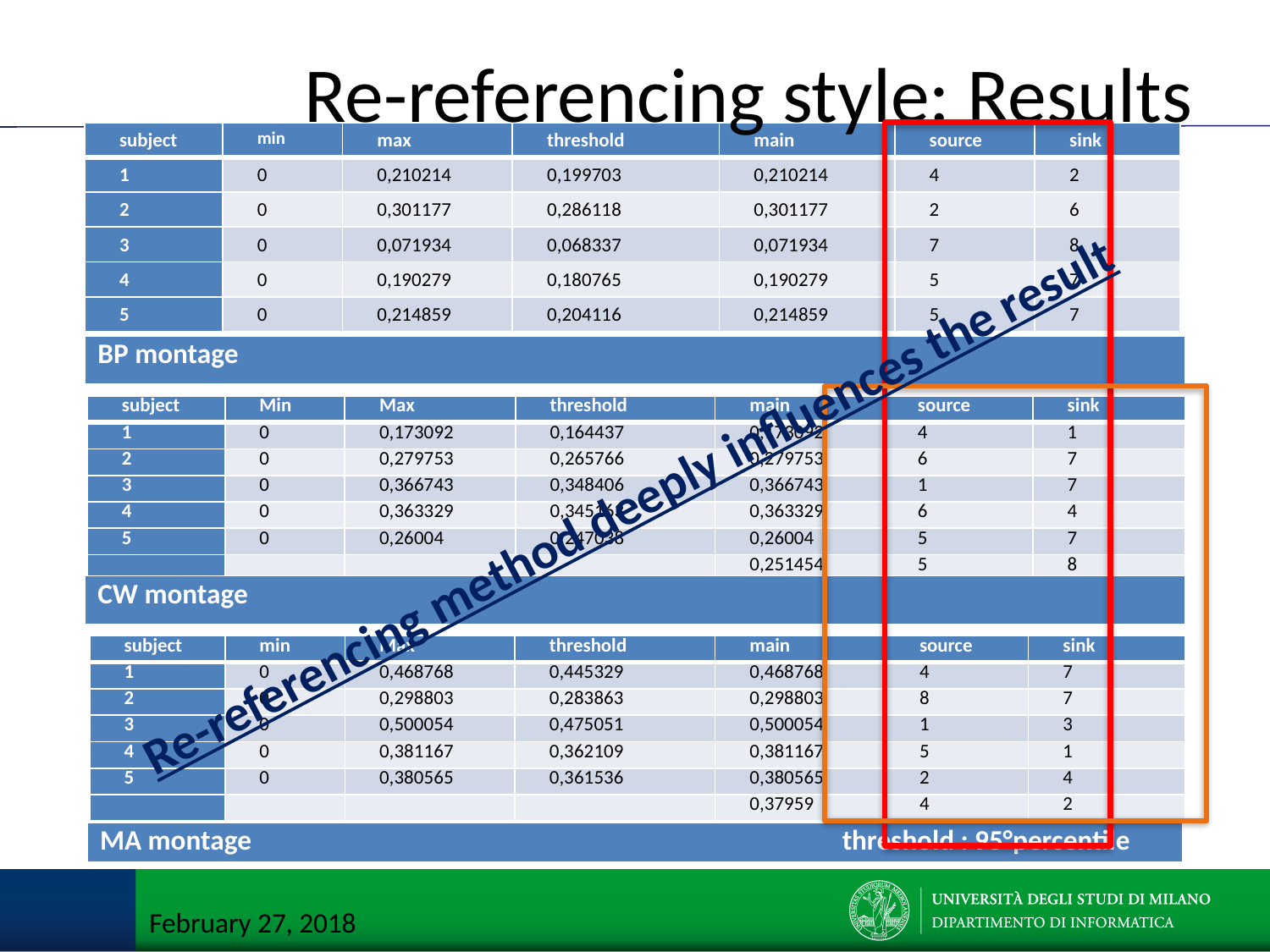

Re-referencing style: Results

| subject | min | max | threshold | main | source | sink |
| --- | --- | --- | --- | --- | --- | --- |
| 1 | 0 | 0,210214 | 0,199703 | 0,210214 | 4 | 2 |
| 2 | 0 | 0,301177 | 0,286118 | 0,301177 | 2 | 6 |
| 3 | 0 | 0,071934 | 0,068337 | 0,071934 | 7 | 8 |
| 4 | 0 | 0,190279 | 0,180765 | 0,190279 | 5 | 7 |
| 5 | 0 | 0,214859 | 0,204116 | 0,214859 | 5 | 7 |
| BP montage |
| --- |

| subject | Min | Max | threshold | main | source | sink |
| --- | --- | --- | --- | --- | --- | --- |
| 1 | 0 | 0,173092 | 0,164437 | 0,173092 | 4 | 1 |
| 2 | 0 | 0,279753 | 0,265766 | 0,279753 | 6 | 7 |
| 3 | 0 | 0,366743 | 0,348406 | 0,366743 | 1 | 7 |
| 4 | 0 | 0,363329 | 0,345163 | 0,363329 | 6 | 4 |
| 5 | 0 | 0,26004 | 0,247038 | 0,26004 | 5 | 7 |
|  |  |  |  | 0,251454 | 5 | 8 |
Re-referencing method deeply influences the result
| CW montage |
| --- |
| subject | min | Max | threshold | main | source | sink |
| --- | --- | --- | --- | --- | --- | --- |
| 1 | 0 | 0,468768 | 0,445329 | 0,468768 | 4 | 7 |
| 2 | 0 | 0,298803 | 0,283863 | 0,298803 | 8 | 7 |
| 3 | 0 | 0,500054 | 0,475051 | 0,500054 | 1 | 3 |
| 4 | 0 | 0,381167 | 0,362109 | 0,381167 | 5 | 1 |
| 5 | 0 | 0,380565 | 0,361536 | 0,380565 | 2 | 4 |
|  |  |  |  | 0,37959 | 4 | 2 |
| MA montage threshold : 95°percentile |
| --- |
February 27, 2018